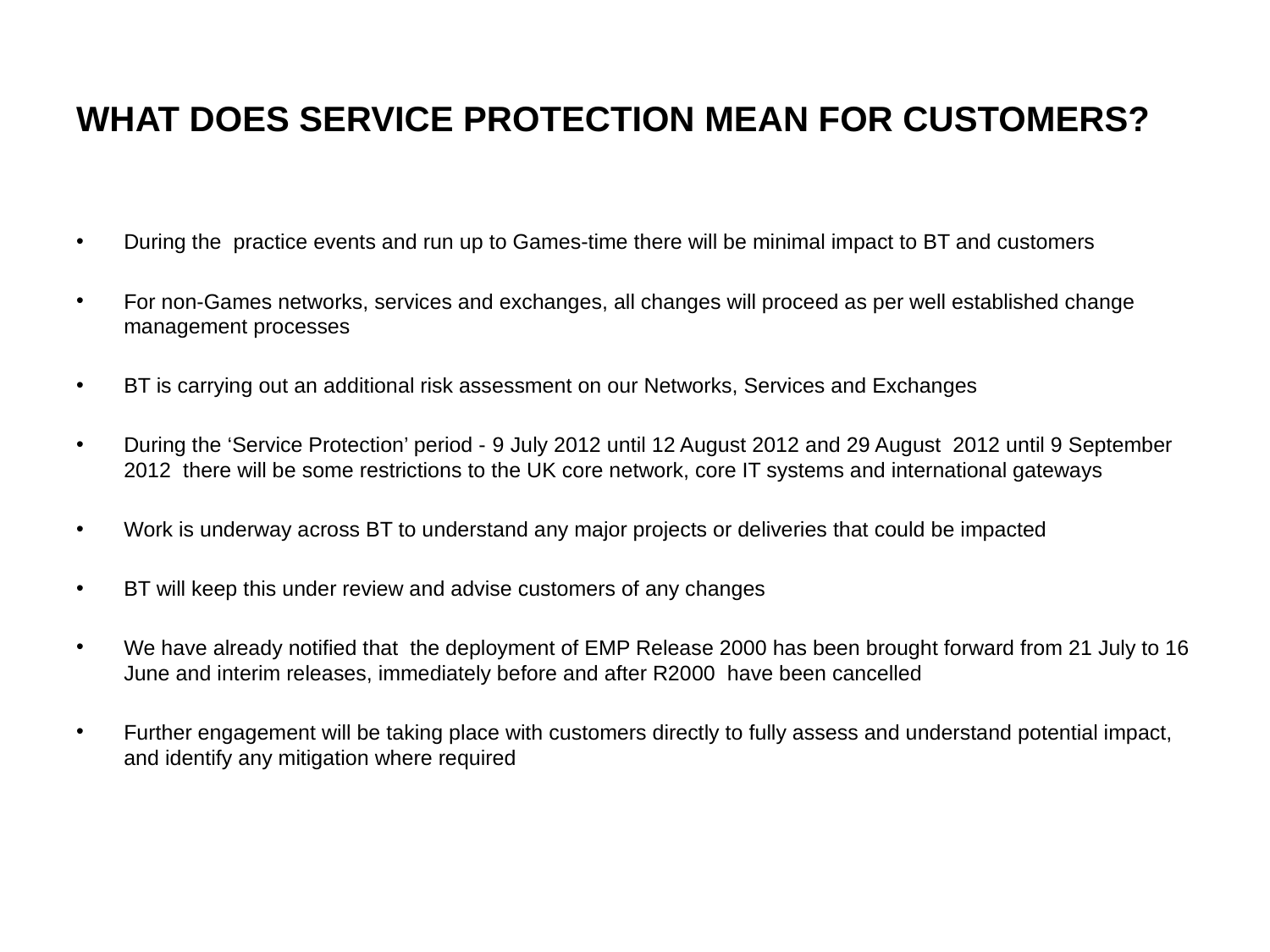

# WHAT DOES SERVICE PROTECTION MEAN FOR CUSTOMERS?
During the  practice events and run up to Games-time there will be minimal impact to BT and customers

For non-Games networks, services and exchanges, all changes will proceed as per well established change management processes

BT is carrying out an additional risk assessment on our Networks, Services and Exchanges

During the ‘Service Protection’ period - 9 July 2012 until 12 August 2012 and 29 August  2012 until 9 September 2012  there will be some restrictions to the UK core network, core IT systems and international gateways

Work is underway across BT to understand any major projects or deliveries that could be impacted

BT will keep this under review and advise customers of any changes

We have already notified that  the deployment of EMP Release 2000 has been brought forward from 21 July to 16 June and interim releases, immediately before and after R2000  have been cancelled

Further engagement will be taking place with customers directly to fully assess and understand potential impact, and identify any mitigation where required